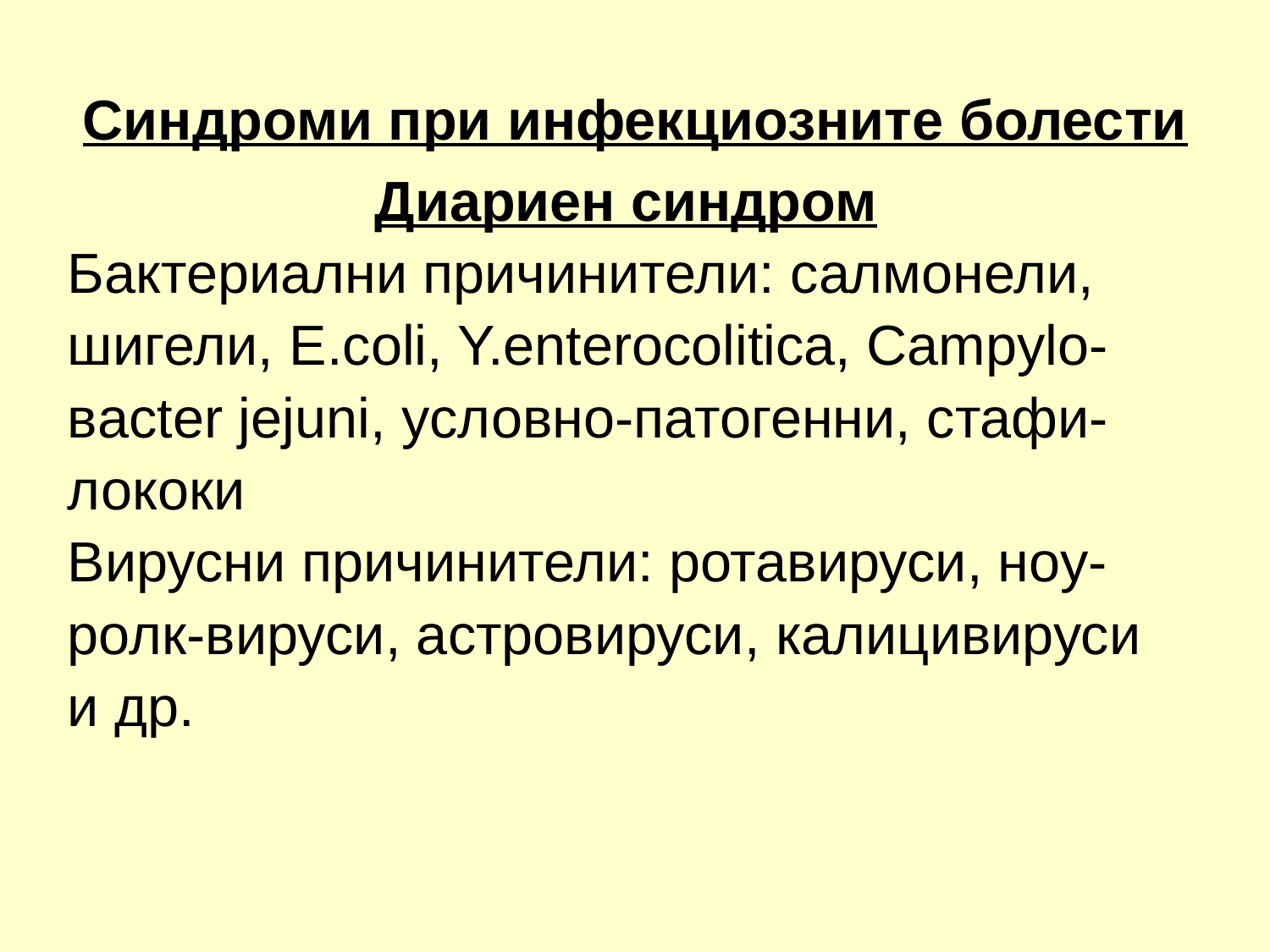

# Синдроми при инфекциозните болести
Диариен синдром
Бактериални причинители: салмонели,
шигели, E.coli, Y.enterocolitica, Campylo-
вacter jejuni, условно-патогенни, стафи-
лококи
Вирусни причинители: ротавируси, ноу-
ролк-вируси, астровируси, калицивируси
и др.